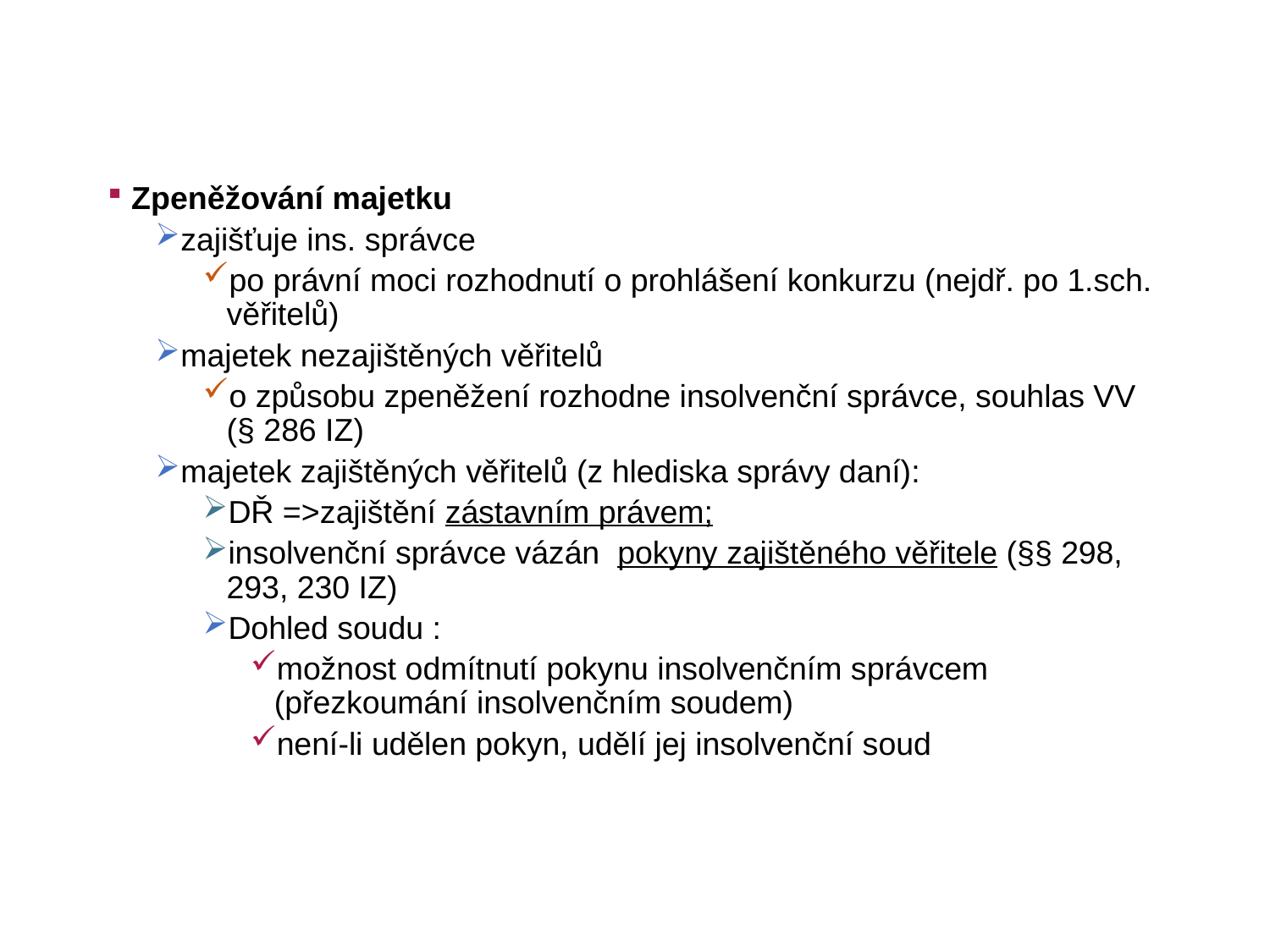

Zpeněžování majetku
zajišťuje ins. správce
po právní moci rozhodnutí o prohlášení konkurzu (nejdř. po 1.sch. věřitelů)
majetek nezajištěných věřitelů
o způsobu zpeněžení rozhodne insolvenční správce, souhlas VV (§ 286 IZ)
majetek zajištěných věřitelů (z hlediska správy daní):
DŘ =>zajištění zástavním právem;
insolvenční správce vázán  pokyny zajištěného věřitele (§§ 298, 293, 230 IZ)
Dohled soudu :
možnost odmítnutí pokynu insolvenčním správcem  (přezkoumání insolvenčním soudem)
není-li udělen pokyn, udělí jej insolvenční soud